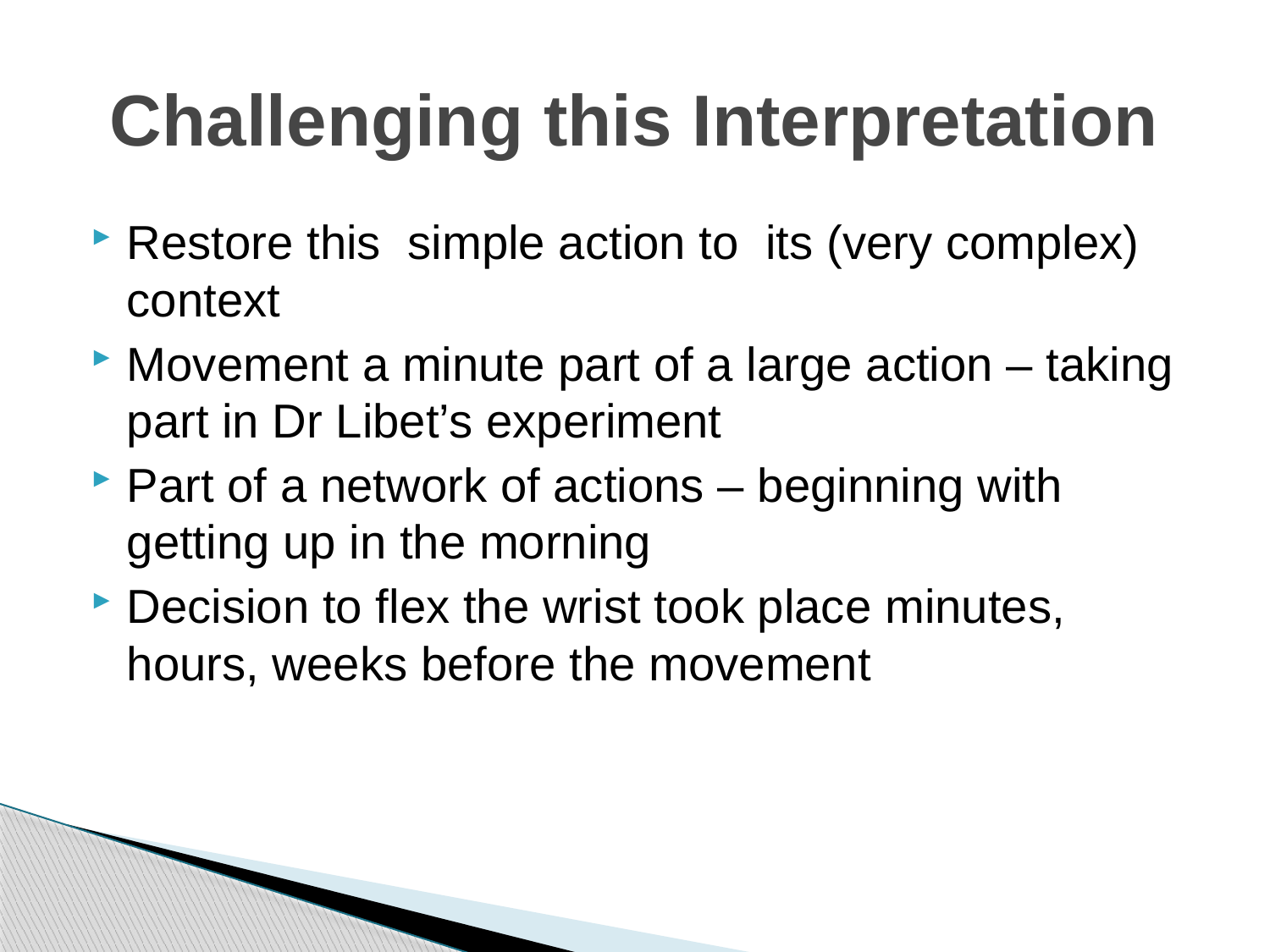

# Challenging this Interpretation
Restore this  simple action to  its (very complex) context
Movement a minute part of a large action – taking part in Dr Libet’s experiment
Part of a network of actions – beginning with getting up in the morning
Decision to flex the wrist took place minutes, hours, weeks before the movement